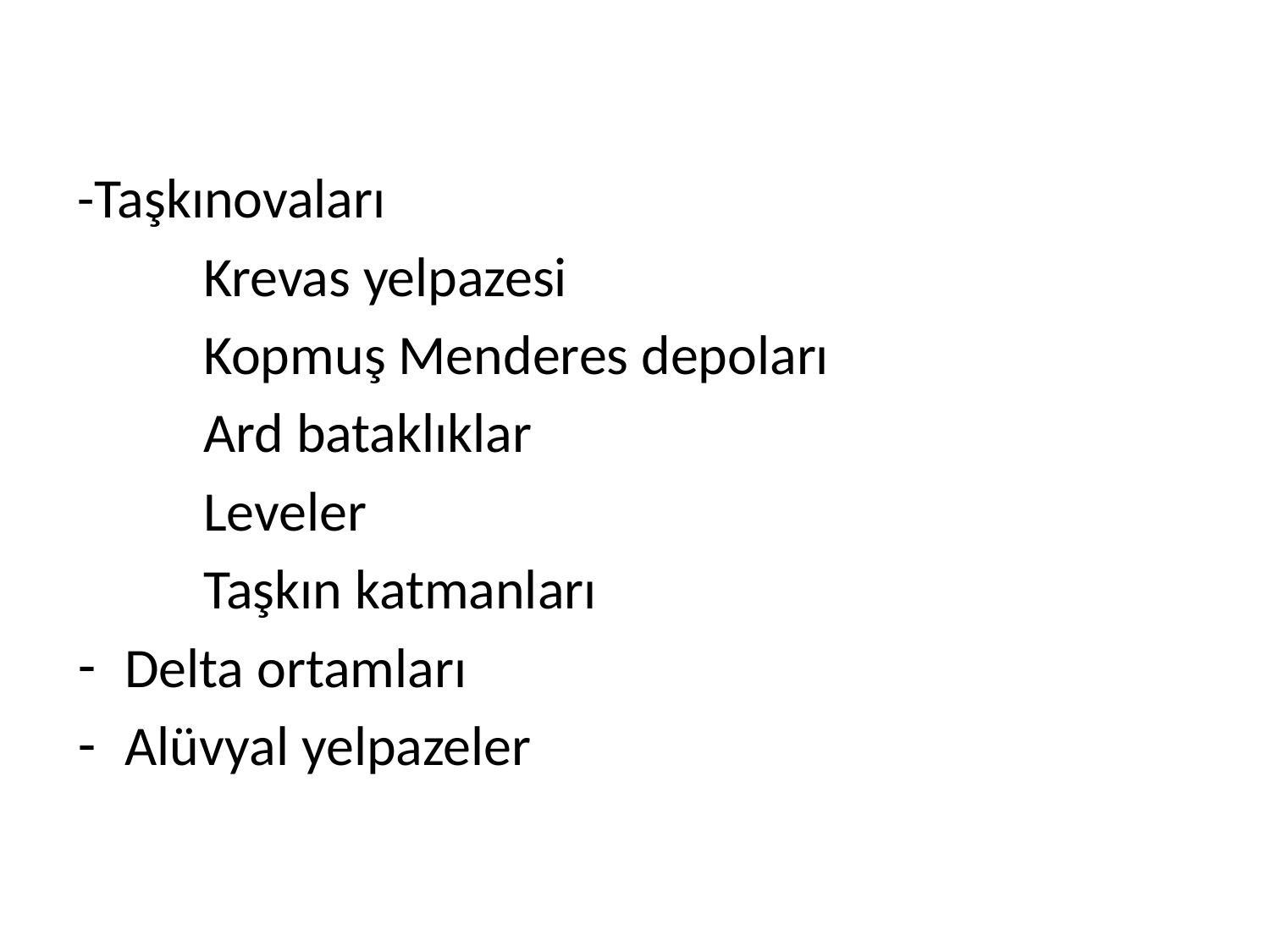

-Taşkınovaları
	Krevas yelpazesi
 	Kopmuş Menderes depoları
	Ard bataklıklar
	Leveler
	Taşkın katmanları
Delta ortamları
Alüvyal yelpazeler